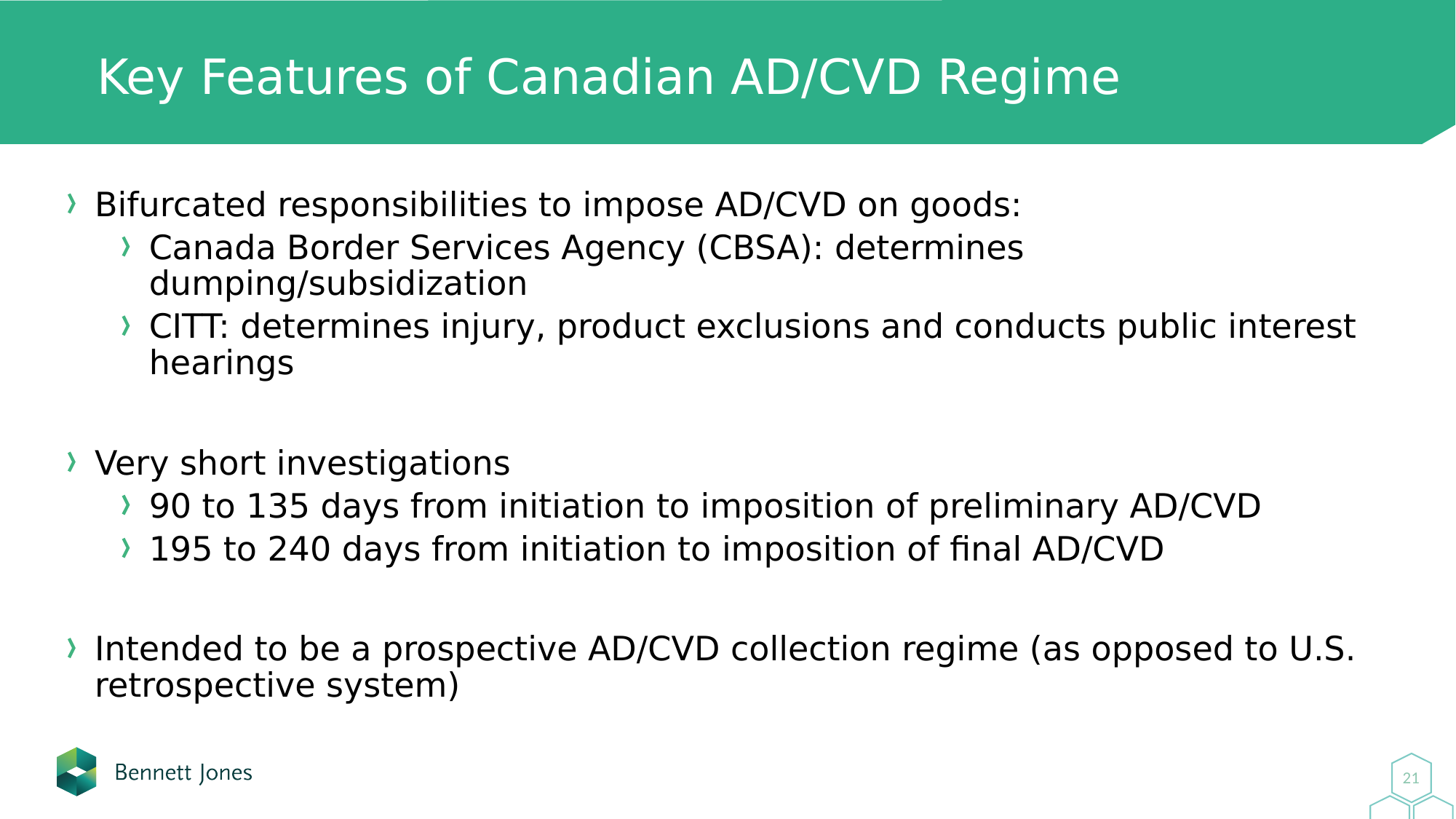

# Key Features of Canadian AD/CVD Regime
Bifurcated responsibilities to impose AD/CVD on goods:
Canada Border Services Agency (CBSA): determines dumping/subsidization
CITT: determines injury, product exclusions and conducts public interest hearings

Very short investigations
90 to 135 days from initiation to imposition of preliminary AD/CVD
195 to 240 days from initiation to imposition of final AD/CVD

Intended to be a prospective AD/CVD collection regime (as opposed to U.S. retrospective system)

21